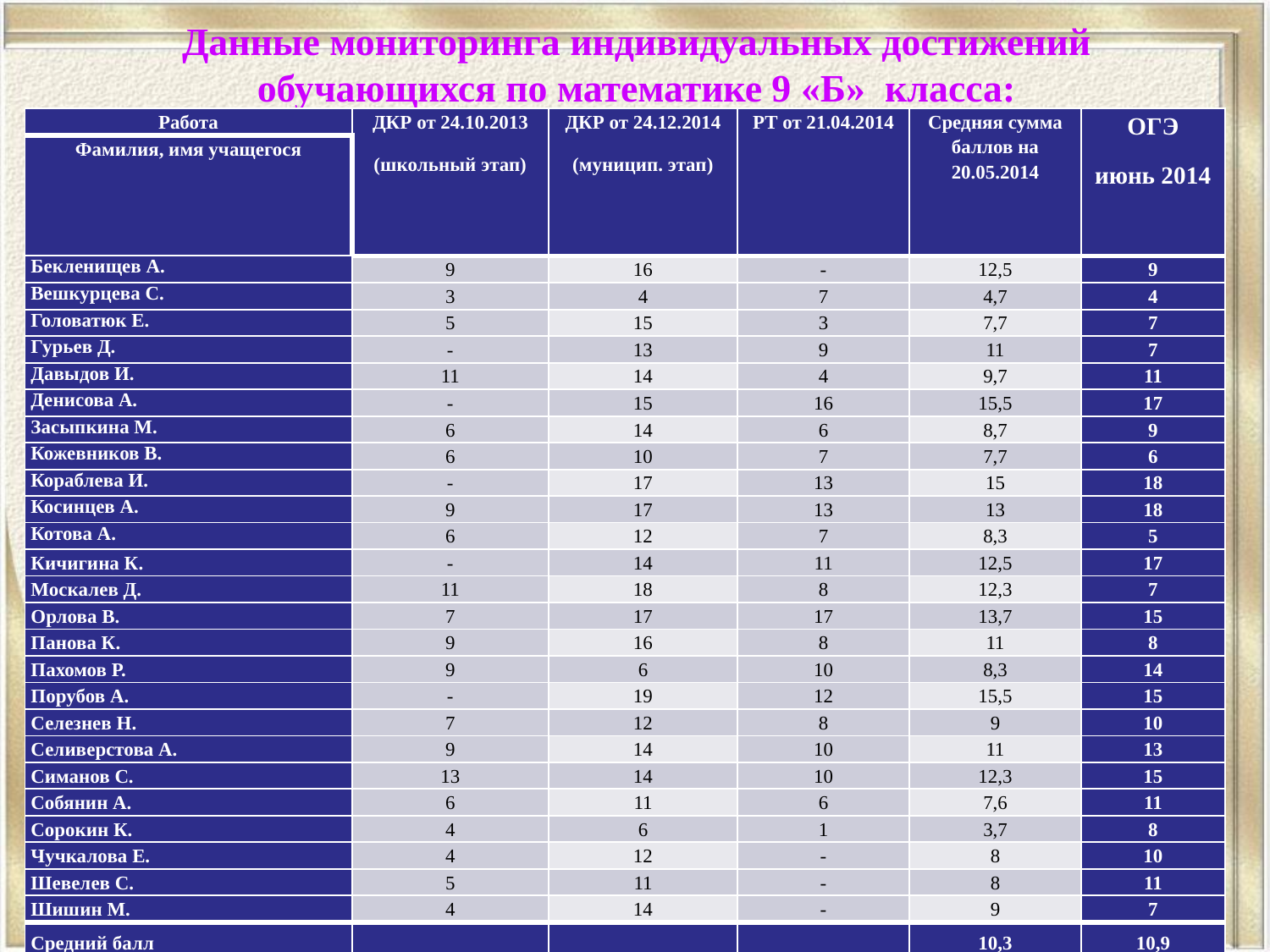

# Данные мониторинга индивидуальных достижений обучающихся по математике 9 «Б»  класса:
| Работа | ДКР от 24.10.2013 (школьный этап) | ДКР от 24.12.2014 (муницип. этап) | РТ от 21.04.2014 | Средняя сумма баллов на 20.05.2014 | ОГЭ июнь 2014 |
| --- | --- | --- | --- | --- | --- |
| Фамилия, имя учащегося |  |  |  |  |  |
| Бекленищев А. | 9 | 16 | - | 12,5 | 9 |
| Вешкурцева С. | 3 | 4 | 7 | 4,7 | 4 |
| Головатюк Е. | 5 | 15 | 3 | 7,7 | 7 |
| Гурьев Д. | - | 13 | 9 | 11 | 7 |
| Давыдов И. | 11 | 14 | 4 | 9,7 | 11 |
| Денисова А. | - | 15 | 16 | 15,5 | 17 |
| Засыпкина М. | 6 | 14 | 6 | 8,7 | 9 |
| Кожевников В. | 6 | 10 | 7 | 7,7 | 6 |
| Кораблева И. | - | 17 | 13 | 15 | 18 |
| Косинцев А. | 9 | 17 | 13 | 13 | 18 |
| Котова А. | 6 | 12 | 7 | 8,3 | 5 |
| Кичигина К. | - | 14 | 11 | 12,5 | 17 |
| Москалев Д. | 11 | 18 | 8 | 12,3 | 7 |
| Орлова В. | 7 | 17 | 17 | 13,7 | 15 |
| Панова К. | 9 | 16 | 8 | 11 | 8 |
| Пахомов Р. | 9 | 6 | 10 | 8,3 | 14 |
| Порубов А. | - | 19 | 12 | 15,5 | 15 |
| Селезнев Н. | 7 | 12 | 8 | 9 | 10 |
| Селиверстова А. | 9 | 14 | 10 | 11 | 13 |
| Симанов С. | 13 | 14 | 10 | 12,3 | 15 |
| Собянин А. | 6 | 11 | 6 | 7,6 | 11 |
| Сорокин К. | 4 | 6 | 1 | 3,7 | 8 |
| Чучкалова Е. | 4 | 12 | - | 8 | 10 |
| Шевелев С. | 5 | 11 | - | 8 | 11 |
| Шишин М. | 4 | 14 | - | 9 | 7 |
| Средний балл |  |  |  | 10,3 | 10,9 |